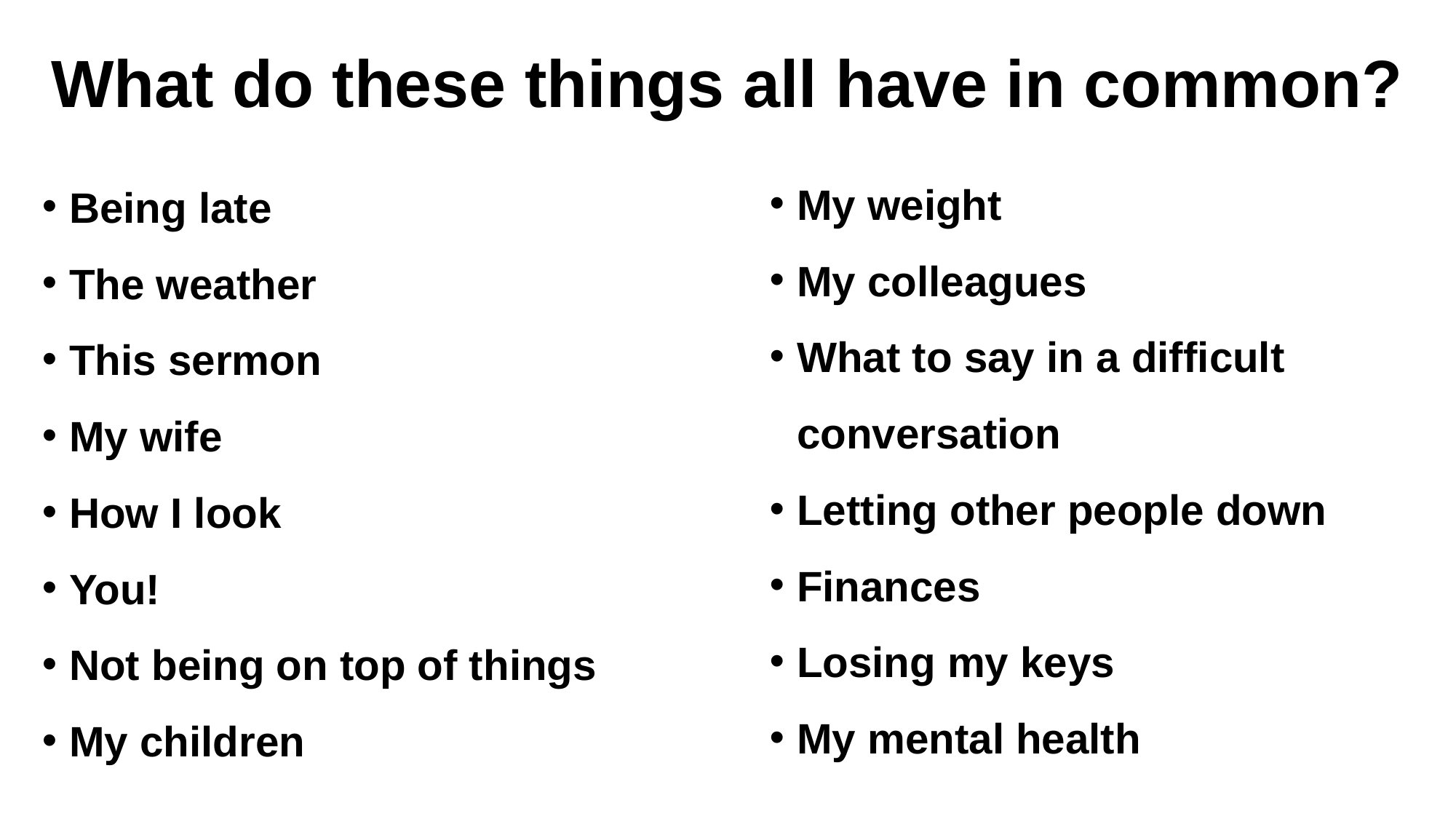

# What do these things all have in common?
My weight
My colleagues
What to say in a difficult conversation
Letting other people down
Finances
Losing my keys
My mental health
Being late
The weather
This sermon
My wife
How I look
You!
Not being on top of things
My children